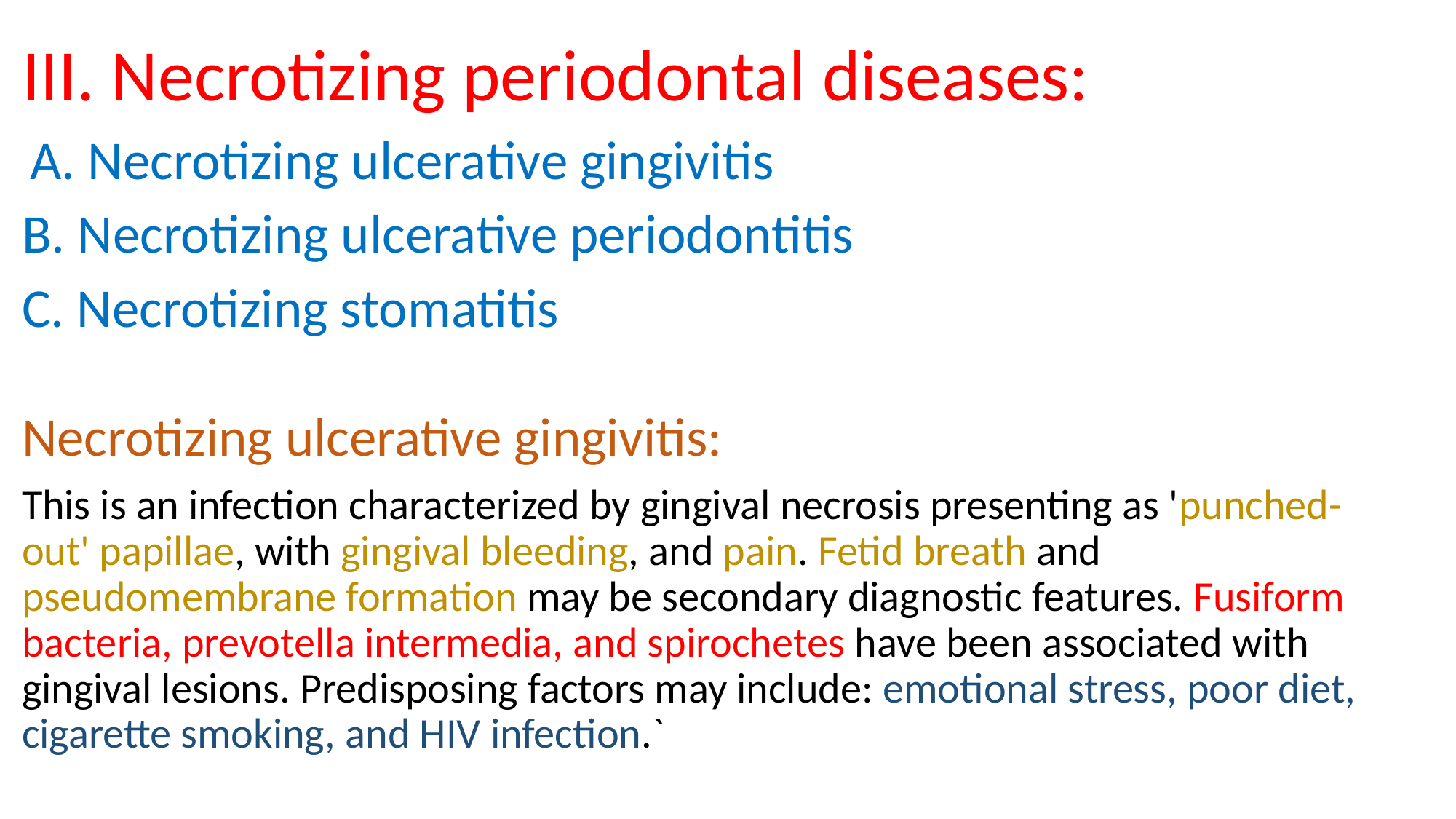

III. Necrotizing periodontal diseases:
 A. Necrotizing ulcerative gingivitis
B. Necrotizing ulcerative periodontitis
C. Necrotizing stomatitis

Necrotizing ulcerative gingivitis:
This is an infection characterized by gingival necrosis presenting as 'punched-out' papillae, with gingival bleeding, and pain. Fetid breath and pseudomembrane formation may be secondary diagnostic features. Fusiform bacteria, prevotella intermedia, and spirochetes have been associated with gingival lesions. Predisposing factors may include: emotional stress, poor diet, cigarette smoking, and HIV infection.`